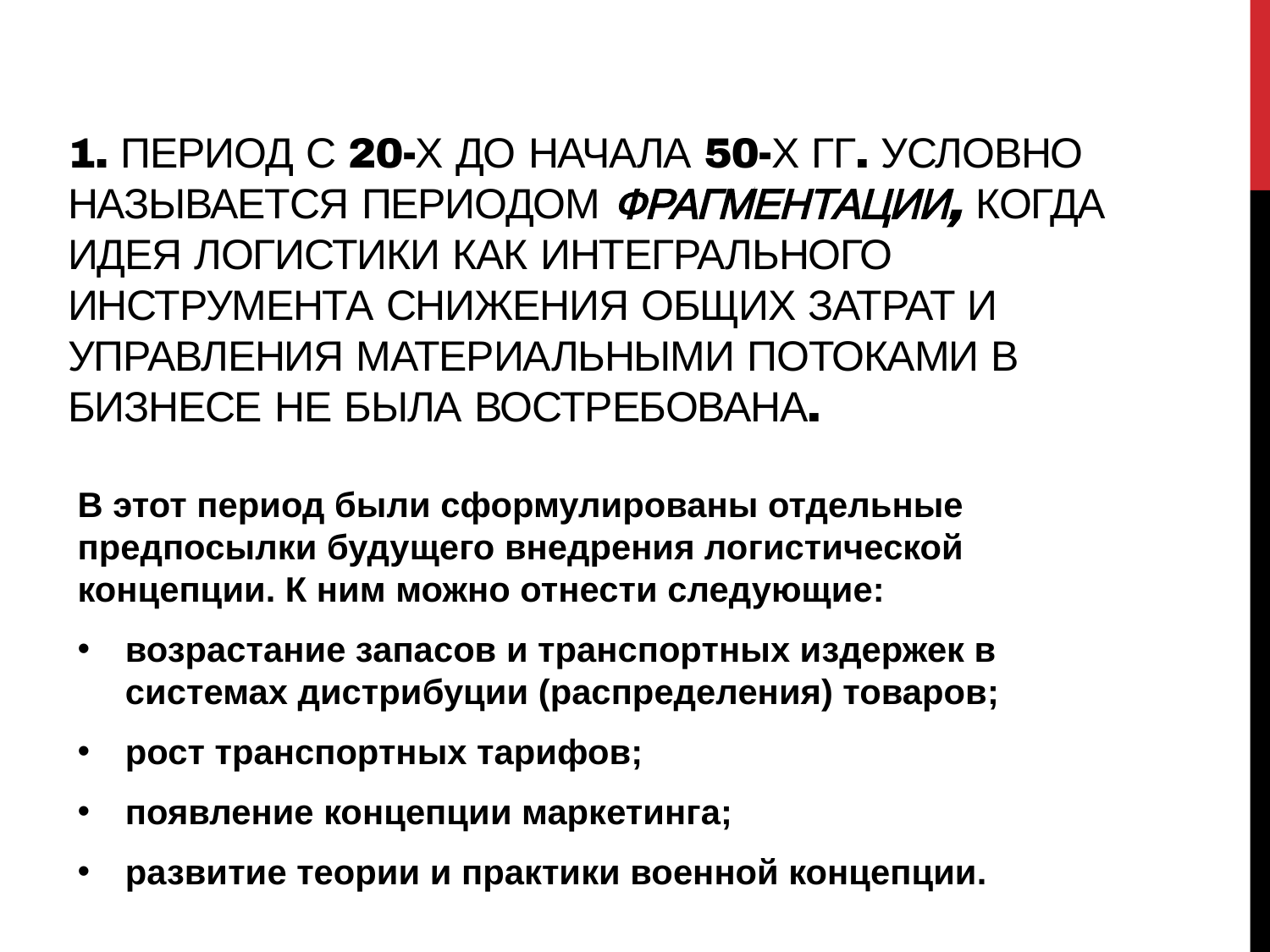

# 1. Период с 20-х до начала 50-х гг. условно называется периодом фрагментации, когда идея логистики как интегрального инструмента снижения общих затрат и управления материальными потоками в бизнесе не была востребована.
В этот период были сформулированы отдельные предпосылки будущего внедрения логистической концепции. К ним можно отнести следующие:
возрастание запасов и транспортных издержек в системах дистрибуции (распределения) товаров;
рост транспортных тарифов;
появление концепции маркетинга;
развитие теории и практики военной концепции.